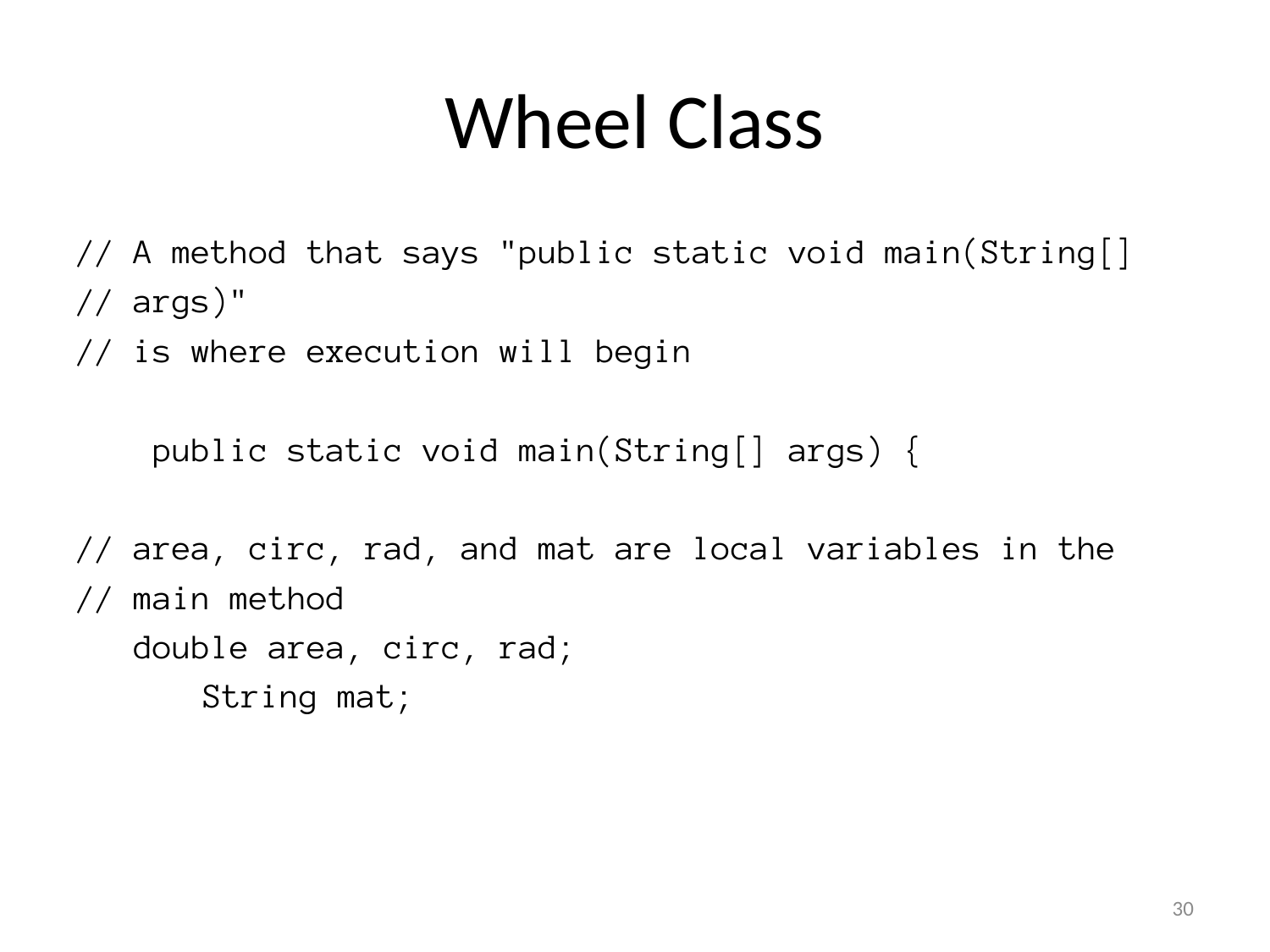

# Wheel Class
// A method that says "public static void main(String[]
// args)"
// is where execution will begin

    public static void main(String[] args) {

// area, circ, rad, and mat are local variables in the
// main method
   double area, circ, rad;
	String mat;

30